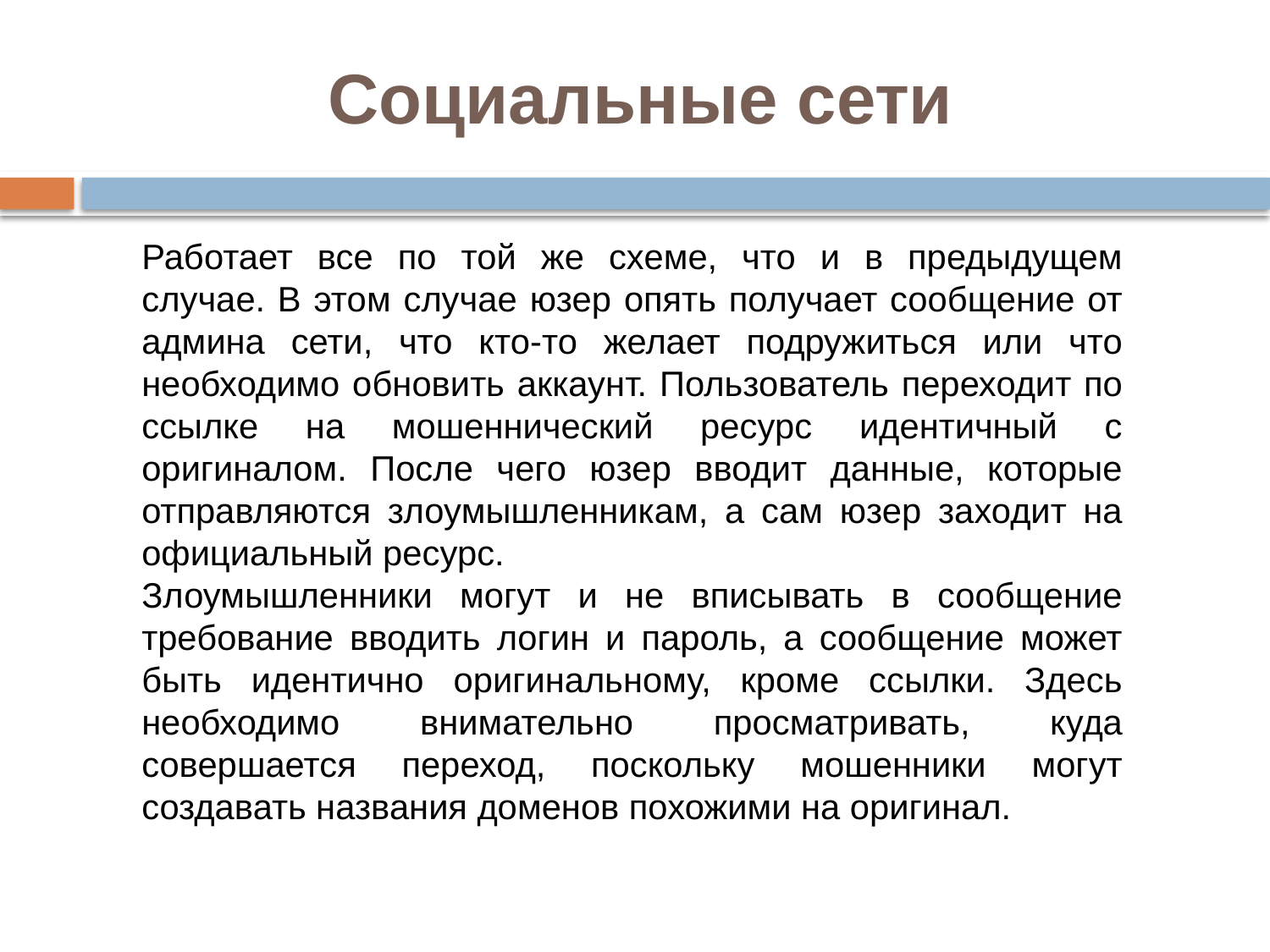

# Социальные сети
Работает все по той же схеме, что и в предыдущем случае. В этом случае юзер опять получает сообщение от админа сети, что кто-то желает подружиться или что необходимо обновить аккаунт. Пользователь переходит по ссылке на мошеннический ресурс идентичный с оригиналом. После чего юзер вводит данные, которые отправляются злоумышленникам, а сам юзер заходит на официальный ресурс.
Злоумышленники могут и не вписывать в сообщение требование вводить логин и пароль, а сообщение может быть идентично оригинальному, кроме ссылки. Здесь необходимо внимательно просматривать, куда совершается переход, поскольку мошенники могут создавать названия доменов похожими на оригинал.